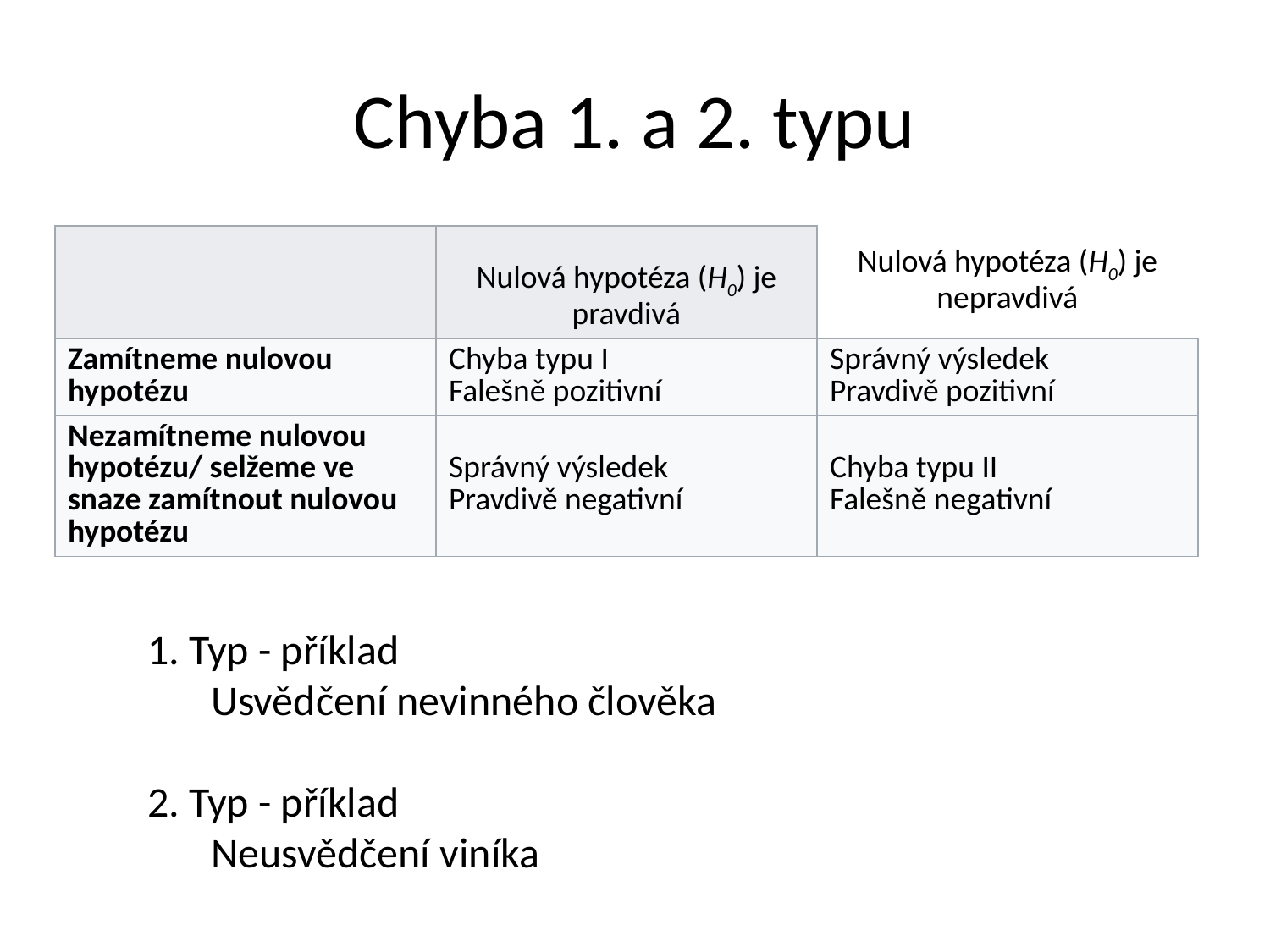

# Chyba 1. a 2. typu
|  | Nulová hypotéza (H0) je pravdivá | Nulová hypotéza (H0) je nepravdivá |
| --- | --- | --- |
| Zamítneme nulovou hypotézu | Chyba typu I Falešně pozitivní | Správný výsledek Pravdivě pozitivní |
| Nezamítneme nulovou hypotézu/ selžeme ve snaze zamítnout nulovou hypotézu | Správný výsledek Pravdivě negativní | Chyba typu II Falešně negativní |
1. Typ - příklad
Usvědčení nevinného člověka

2. Typ - příklad
Neusvědčení viníka